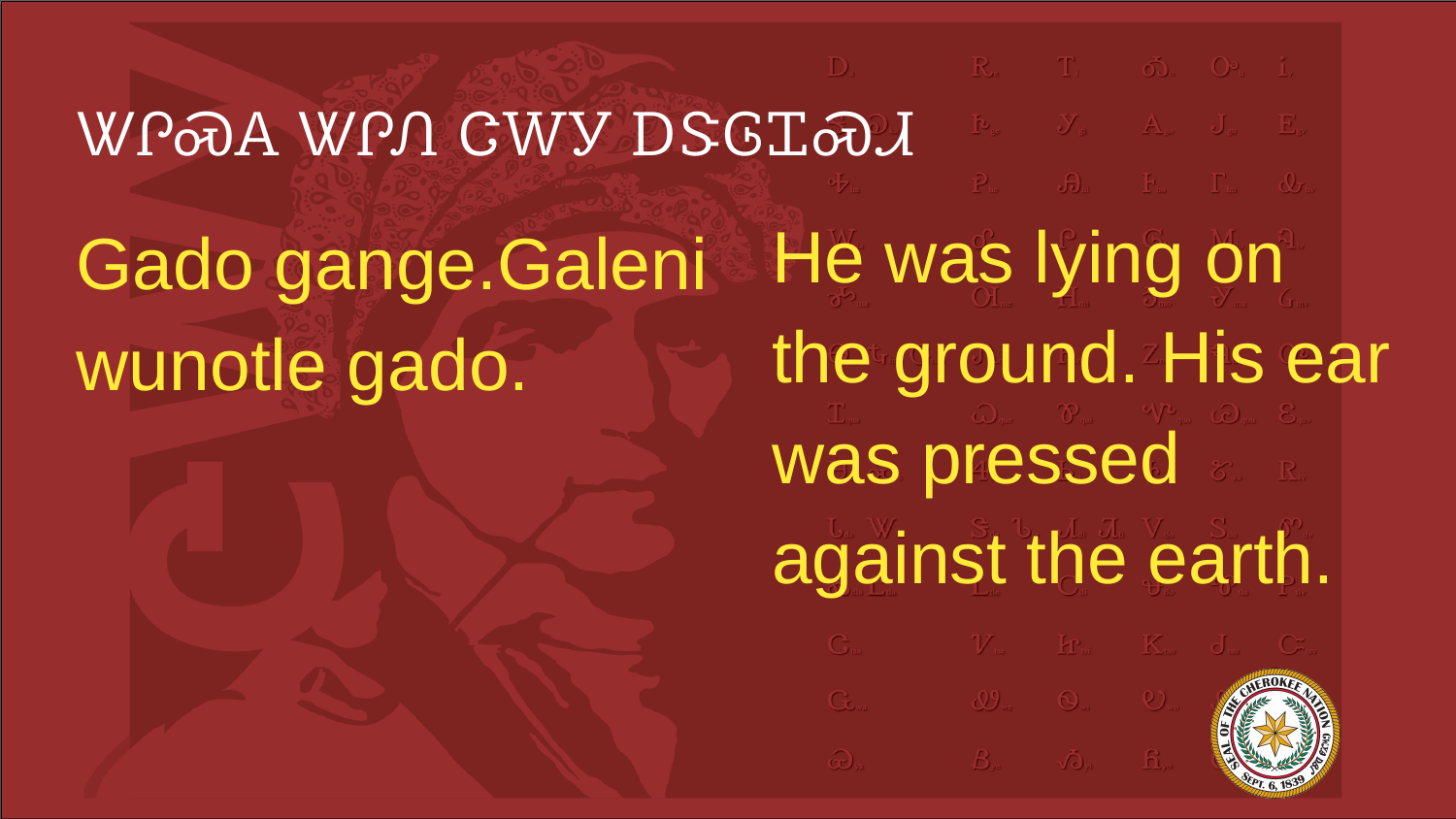

# ᏔᎵᏍᎪ ᏔᎵᏁ ᏣᎳᎩ ᎠᏕᎶᏆᏍᏗ
He was lying on the ground. His ear was pressed against the earth.
Gado gange.Galeni wunotle gado.